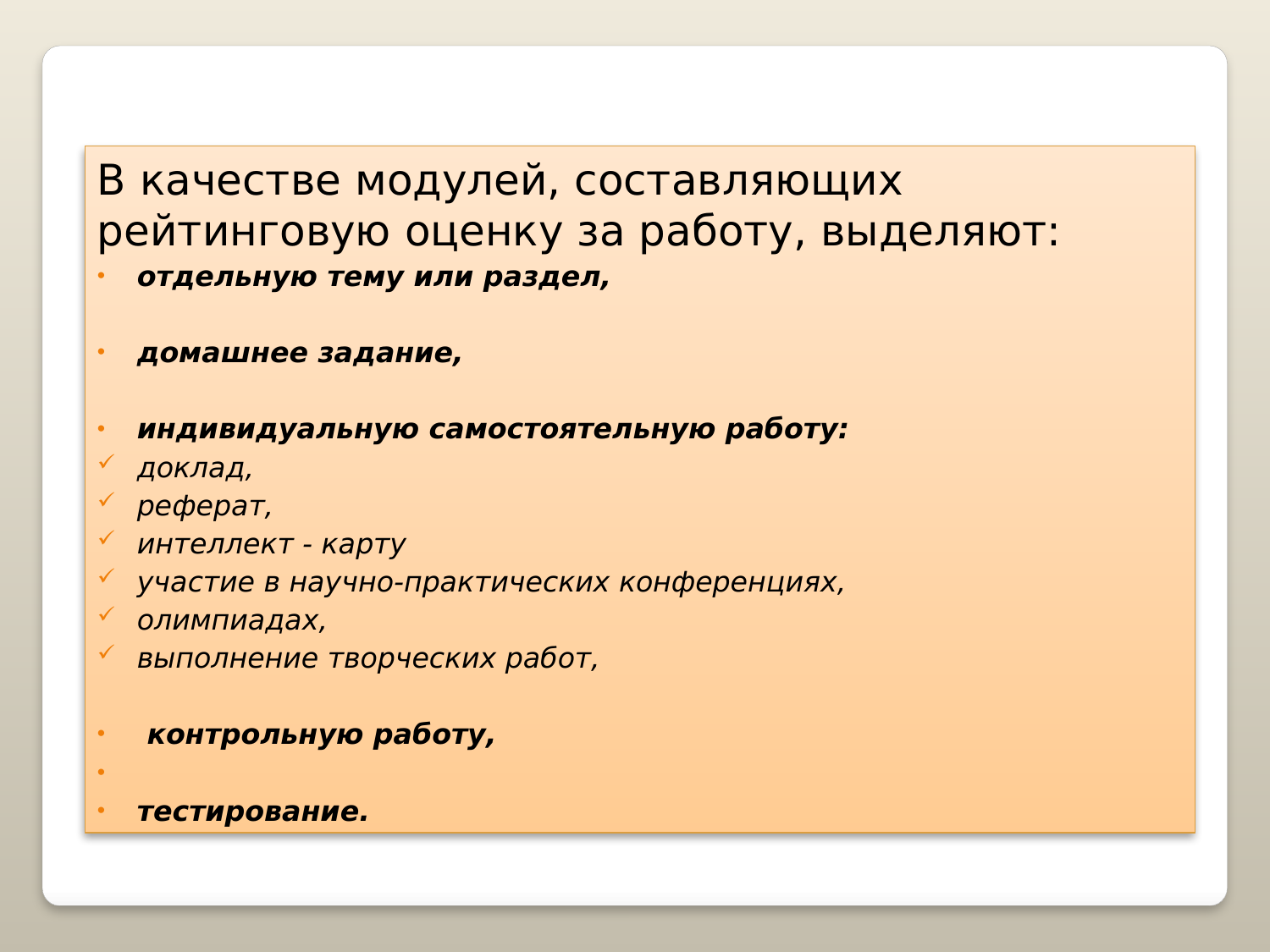

В качестве модулей, составляющих рейтинговую оценку за работу, выделяют:
отдельную тему или раздел,

домашнее задание,

индивидуальную самостоятельную работу:
доклад,
реферат,
интеллект - карту
участие в научно-практических конференциях,
олимпиадах,
выполнение творческих работ,

 контрольную работу,

тестирование.